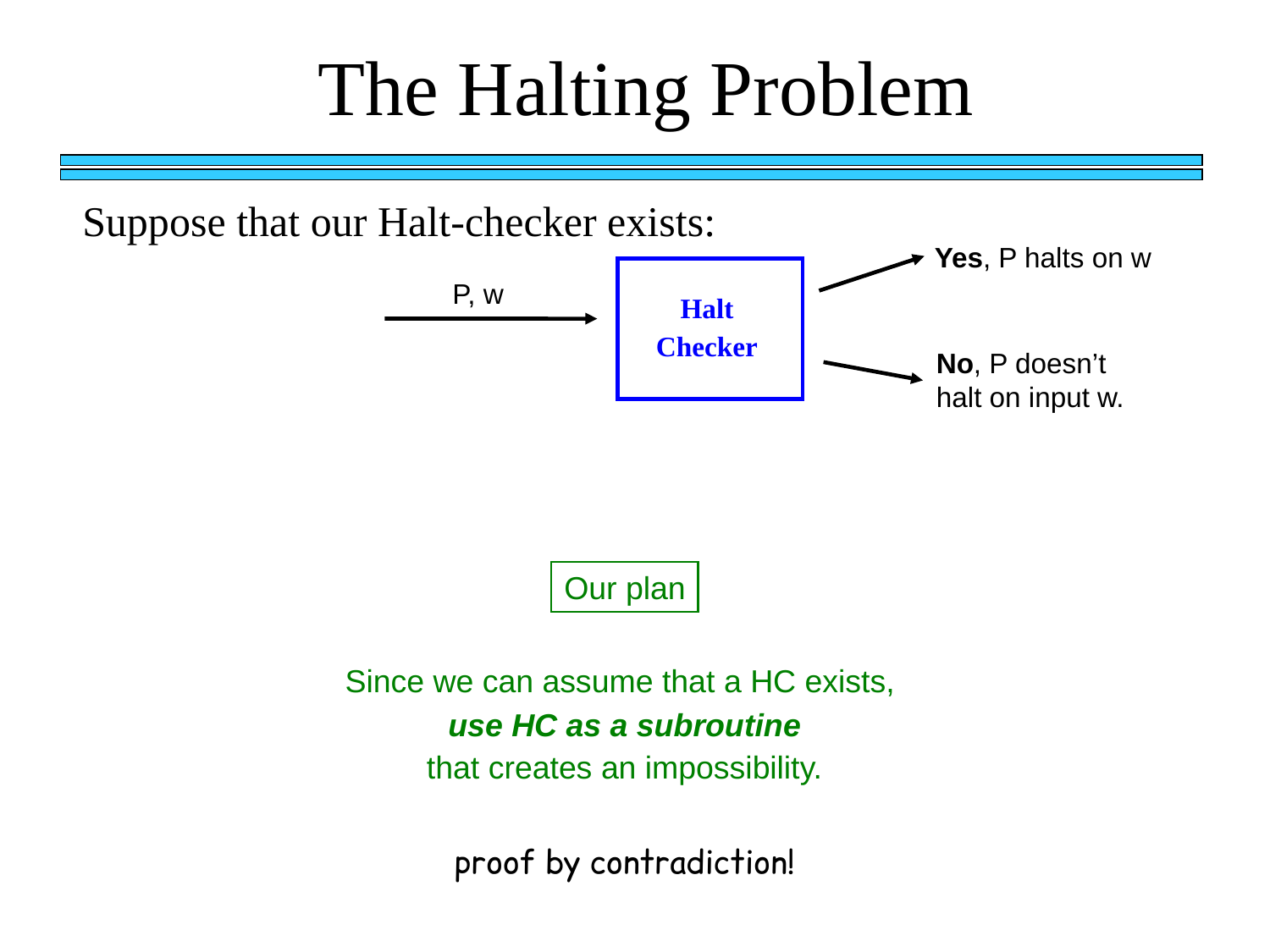

The Halting Problem

Suppose that our Halt-checker exists:
Yes, P halts on w

P, w
Halt
Checker

No, P doesn’t halt on input w.

Our plan
Since we can assume that a HC exists,
use HC as a subroutine
that creates an impossibility.
proof by contradiction!